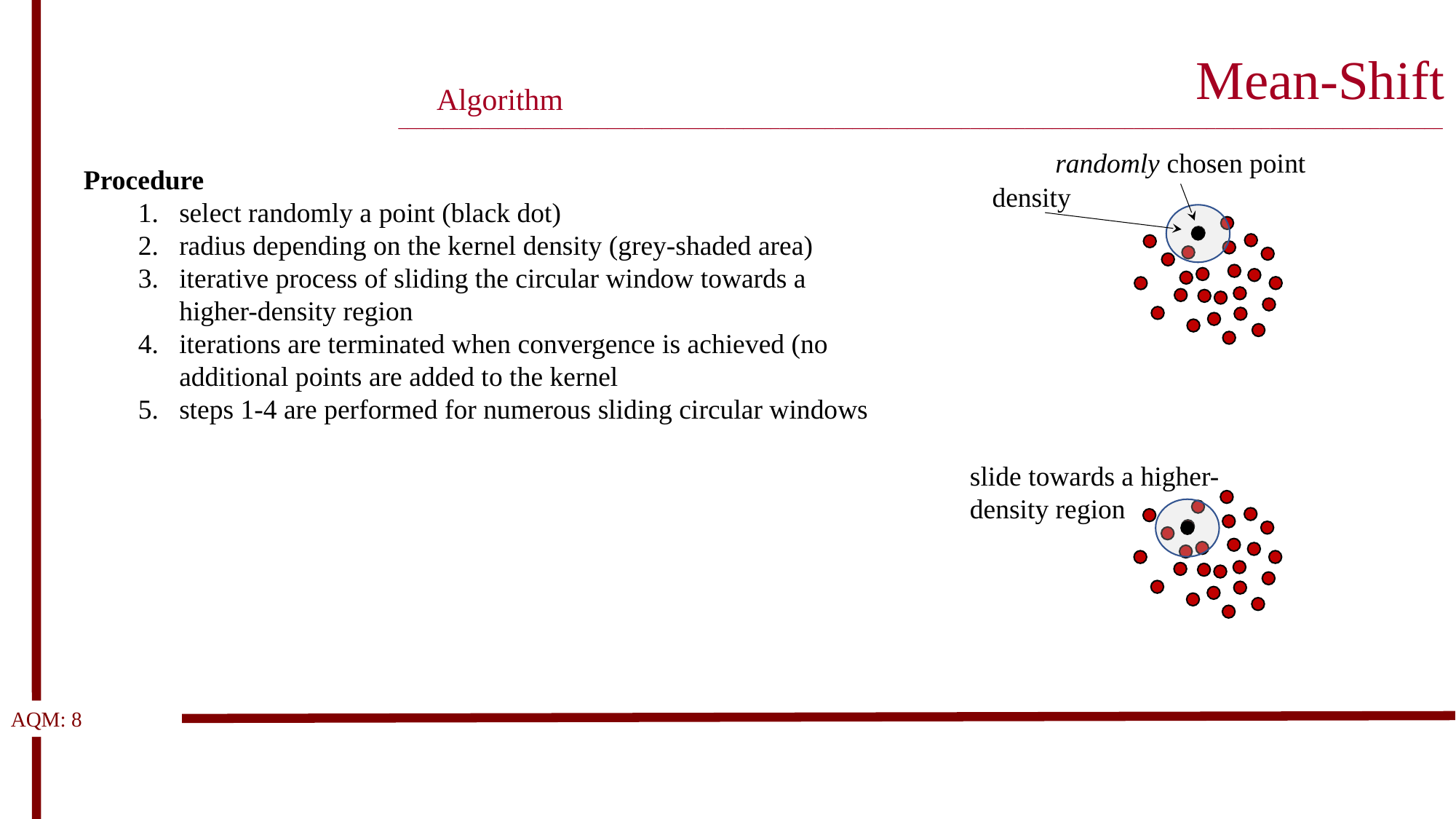

Mean-Shift
___________________________________________________________________________________________________________________
Algorithm
randomly chosen point
Procedure
select randomly a point (black dot)
radius depending on the kernel density (grey-shaded area)
iterative process of sliding the circular window towards a higher-density region
iterations are terminated when convergence is achieved (no additional points are added to the kernel
steps 1-4 are performed for numerous sliding circular windows

density

slide towards a higher-
density region

AQM: 8